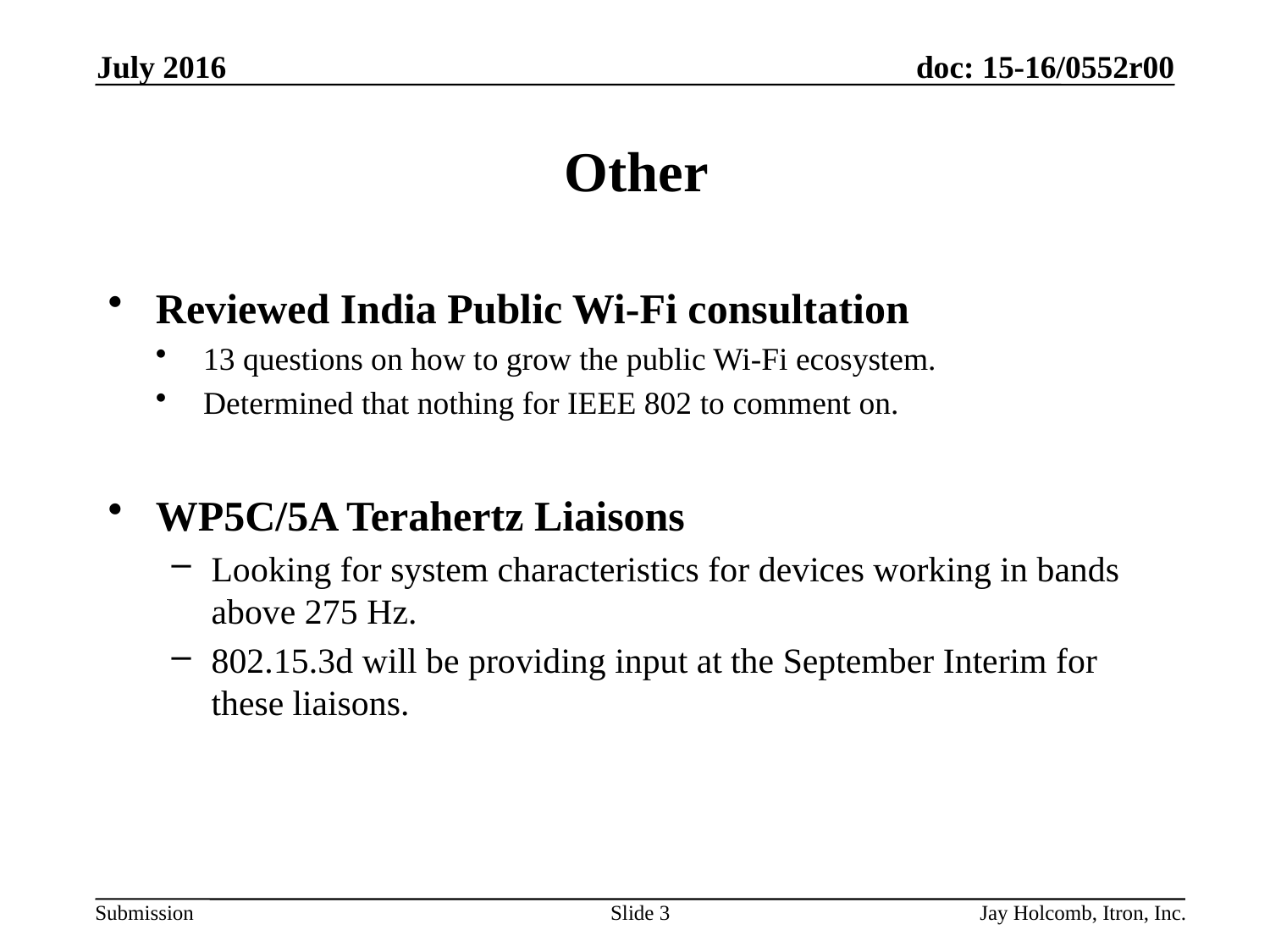

July 2016
# Other
Reviewed India Public Wi-Fi consultation
13 questions on how to grow the public Wi-Fi ecosystem.
Determined that nothing for IEEE 802 to comment on.

WP5C/5A Terahertz Liaisons
Looking for system characteristics for devices working in bands above 275 Hz.
802.15.3d will be providing input at the September Interim for these liaisons.

Slide 3
Jay Holcomb, Itron, Inc.